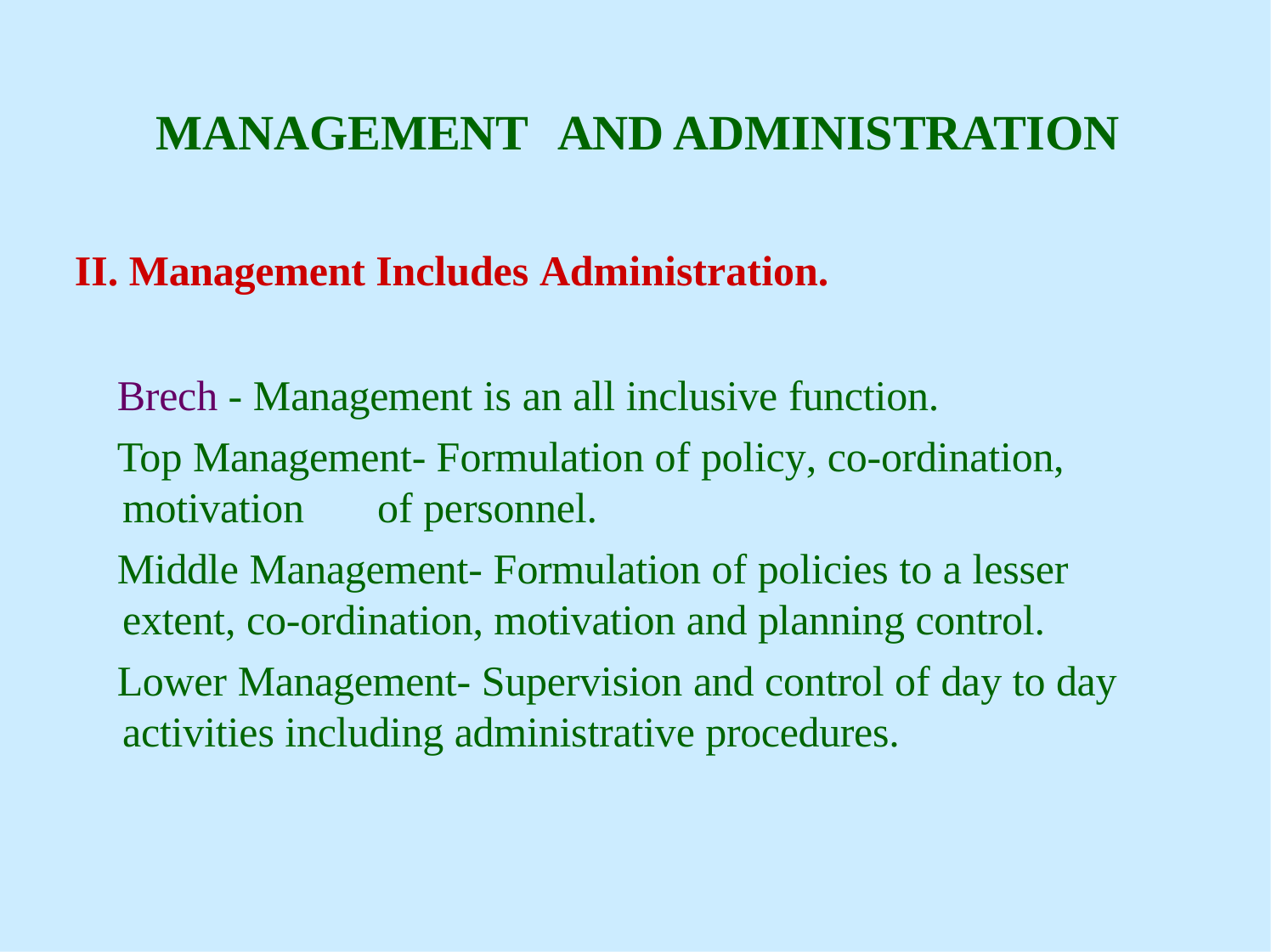

MANAGEMENT	AND ADMINISTRATION
II. Management Includes Administration.

Brech - Management is an all inclusive function.
Top Management- Formulation of policy, co-ordination, motivation	of personnel.
Middle Management- Formulation of policies to a lesser extent, co-ordination, motivation and planning control.
Lower Management- Supervision and control of day to day activities including administrative procedures.